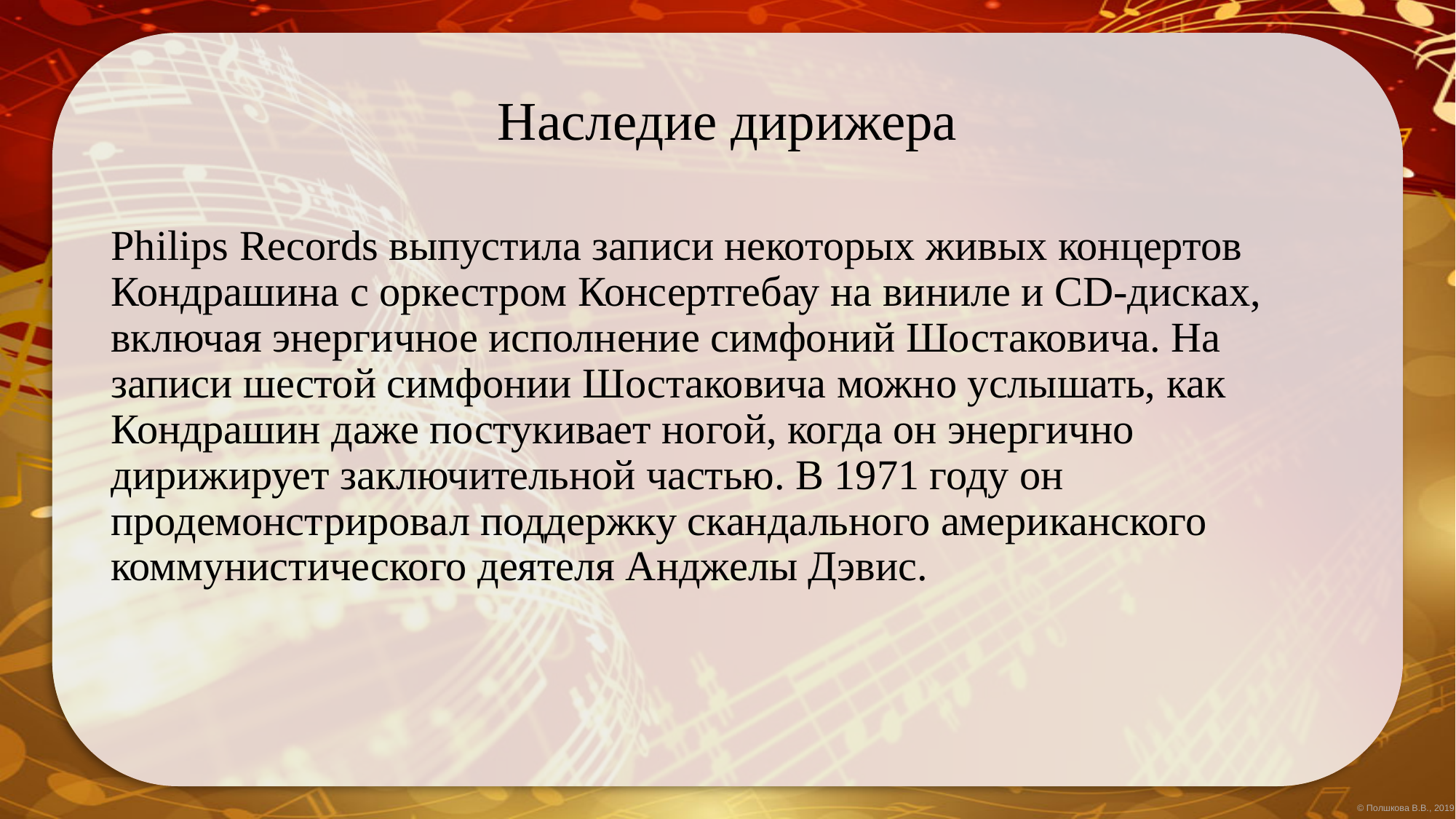

# Наследие дирижера
Philips Records выпустила записи некоторых живых концертов Кондрашина с оркестром Консертгебау на виниле и CD-дисках, включая энергичное исполнение симфоний Шостаковича. На записи шестой симфонии Шостаковича можно услышать, как Кондрашин даже постукивает ногой, когда он энергично дирижирует заключительной частью. В 1971 году он продемонстрировал поддержку скандального американского коммунистического деятеля Анджелы Дэвис.